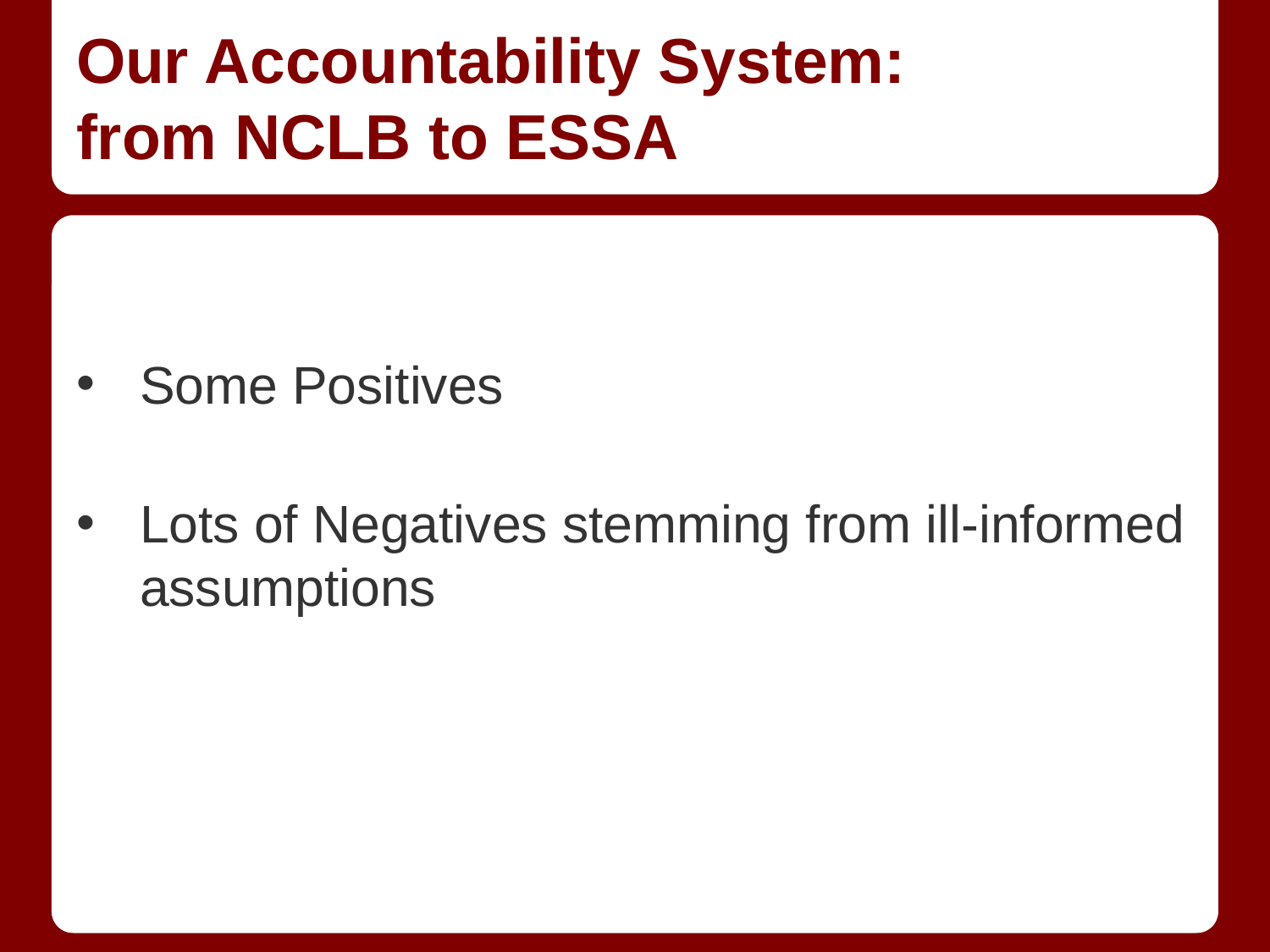

# Our Accountability System: from NCLB to ESSA
Some Positives

Lots of Negatives stemming from ill-informed assumptions